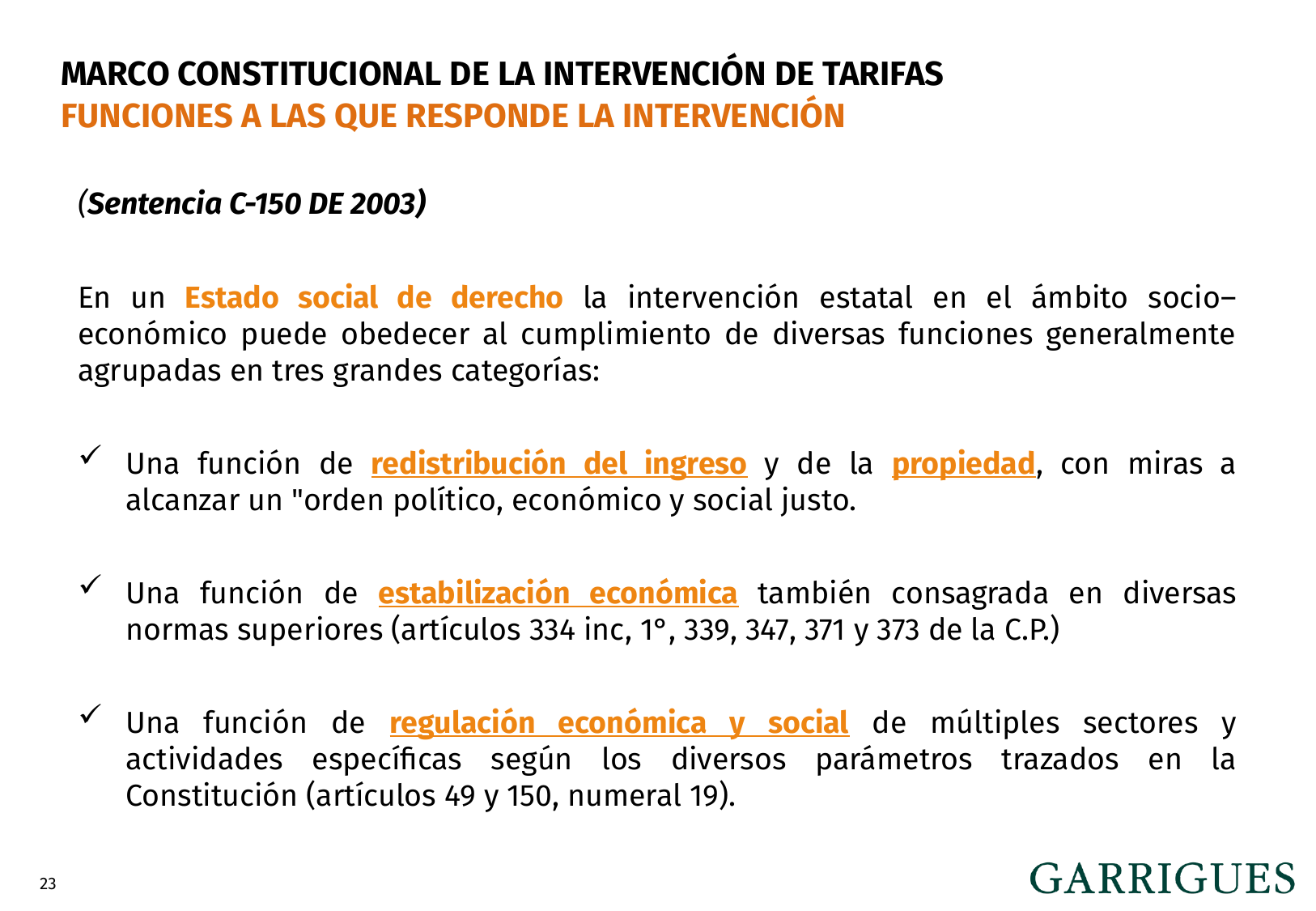

MARCO CONSTITUCIONAL DE LA INTERVENCIÓN DE TARIFAS
FUNCIONES A LAS QUE RESPONDE LA INTERVENCIÓN
(Sentencia C-150 DE 2003)

En un Estado social de derecho la intervención estatal en el ámbito socio–económico puede obedecer al cumplimiento de diversas funciones generalmente agrupadas en tres grandes categorías:

Una función de redistribución del ingreso y de la propiedad, con miras a alcanzar un "orden político, económico y social justo.

Una función de estabilización económica también consagrada en diversas normas superiores (artículos 334 inc, 1°, 339, 347, 371 y 373 de la C.P.)

Una función de regulación económica y social de múltiples sectores y actividades específicas según los diversos parámetros trazados en la Constitución (artículos 49 y 150, numeral 19).